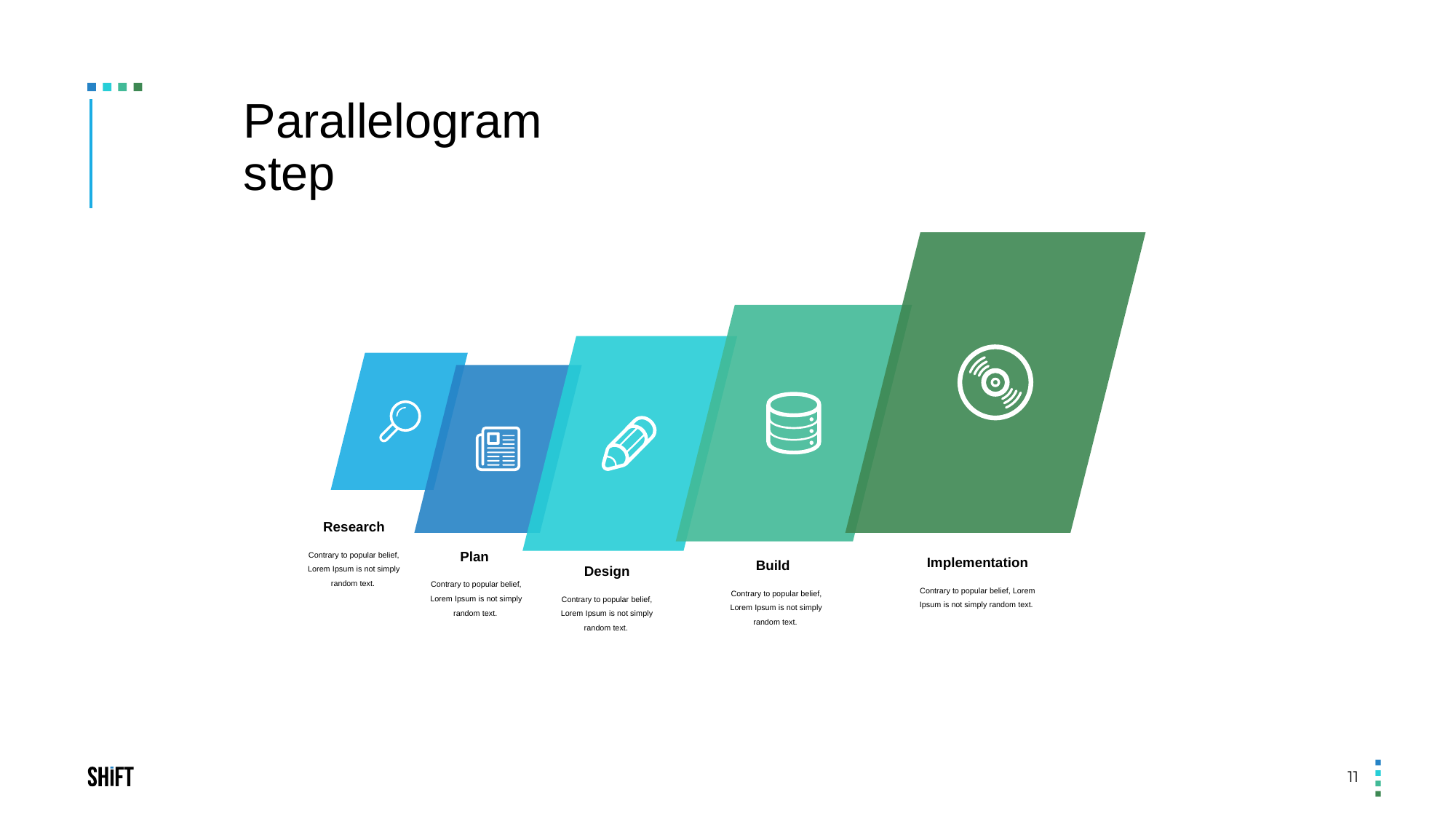

Parallelogram step

Research
Contrary to popular belief, Lorem Ipsum is not simply random text.
Plan
Contrary to popular belief, Lorem Ipsum is not simply random text.
Implementation
Contrary to popular belief, Lorem Ipsum is not simply random text.
Build
Contrary to popular belief, Lorem Ipsum is not simply random text.
Design
Contrary to popular belief, Lorem Ipsum is not simply random text.